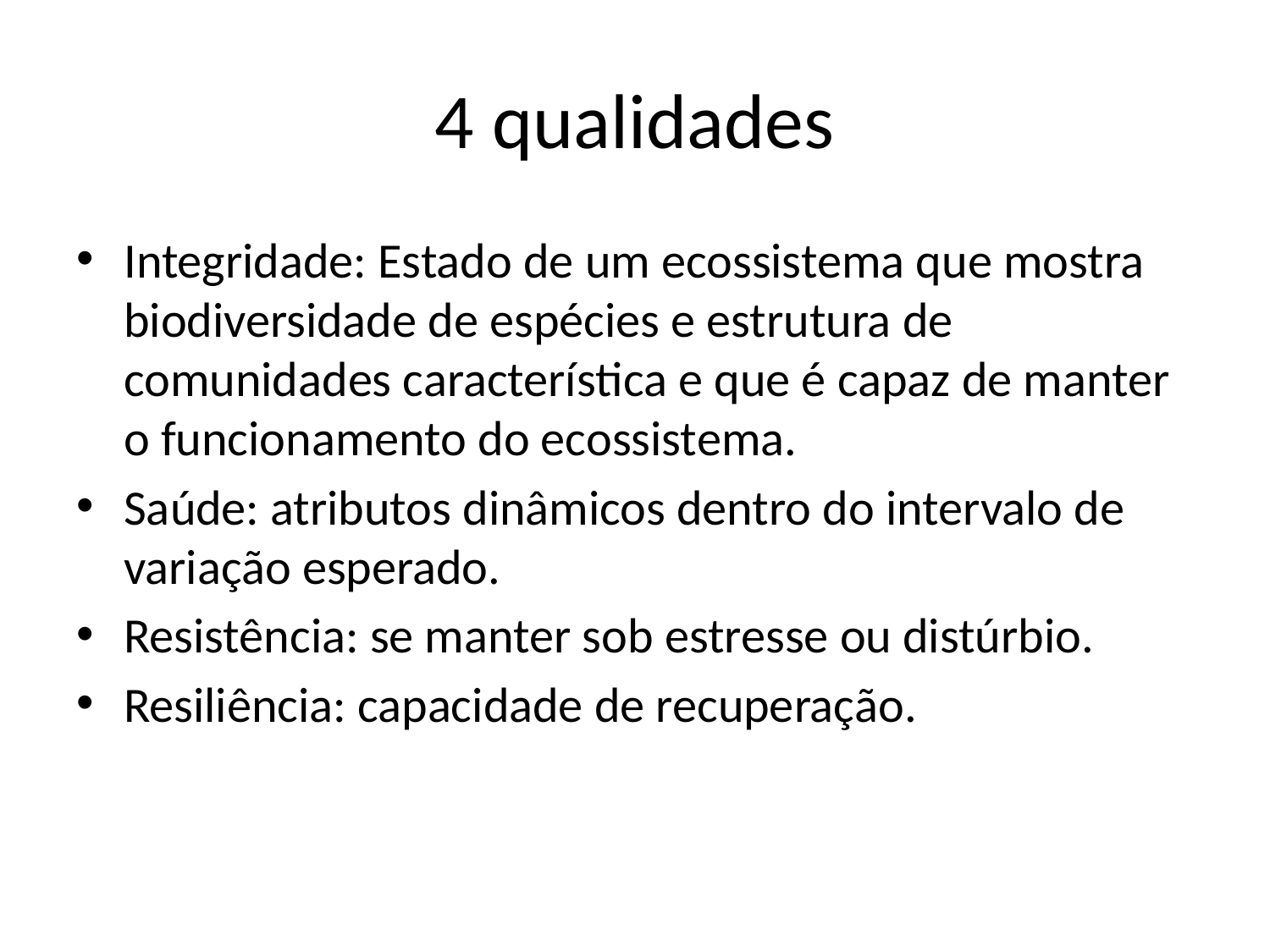

# 4 qualidades
Integridade: Estado de um ecossistema que mostra biodiversidade de espécies e estrutura de comunidades característica e que é capaz de manter o funcionamento do ecossistema.
Saúde: atributos dinâmicos dentro do intervalo de variação esperado.
Resistência: se manter sob estresse ou distúrbio.
Resiliência: capacidade de recuperação.